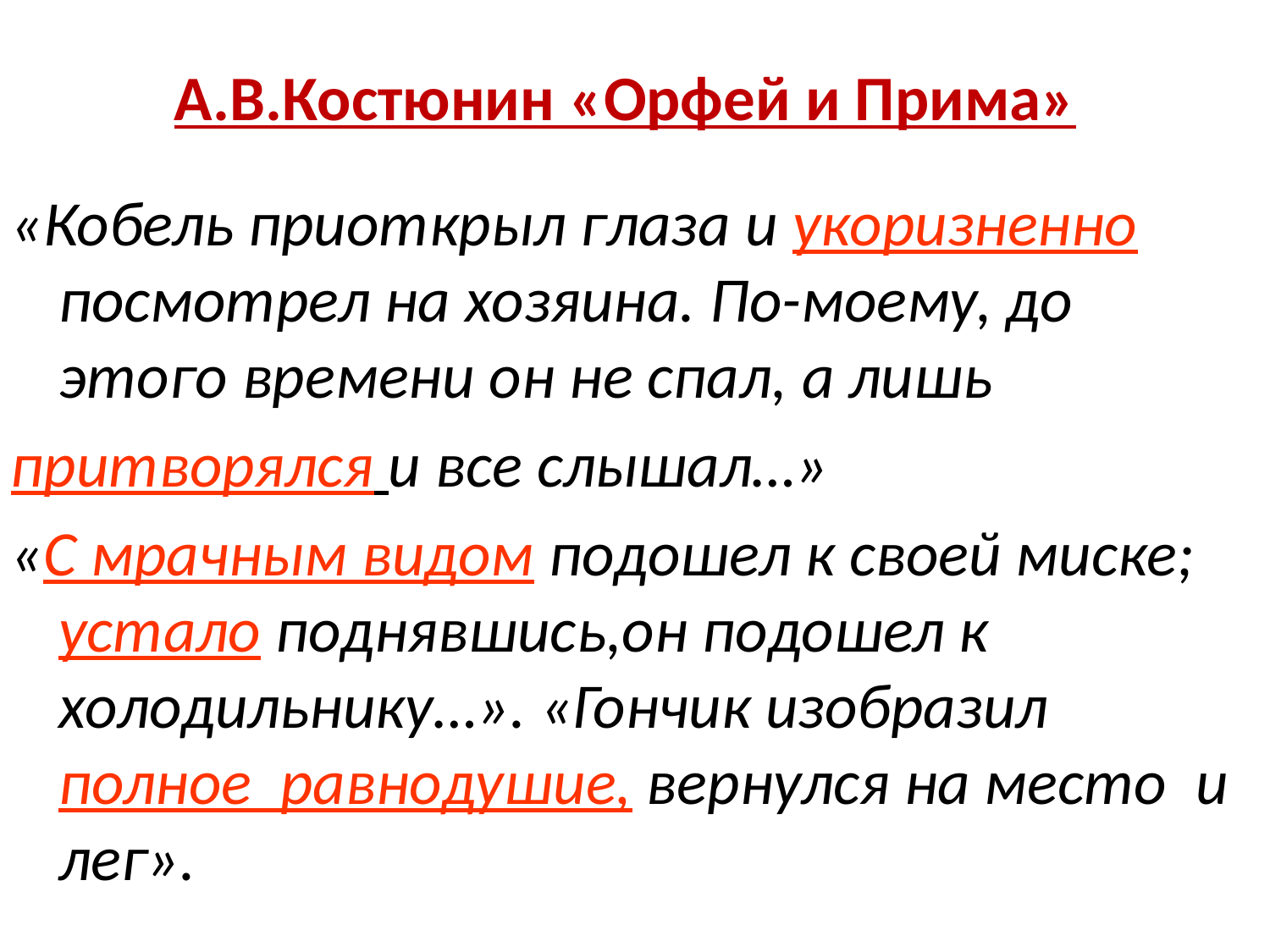

# А.В.Костюнин «Орфей и Прима»
«Кобель приоткрыл глаза и укоризненно посмотрел на хозяина. По-моему, до этого времени он не спал, а лишь
притворялся и все слышал…»
«С мрачным видом подошел к своей миске; устало поднявшись,он подошел к холодильнику…». «Гончик изобразил полное  равнодушие, вернулся на место  и лег».